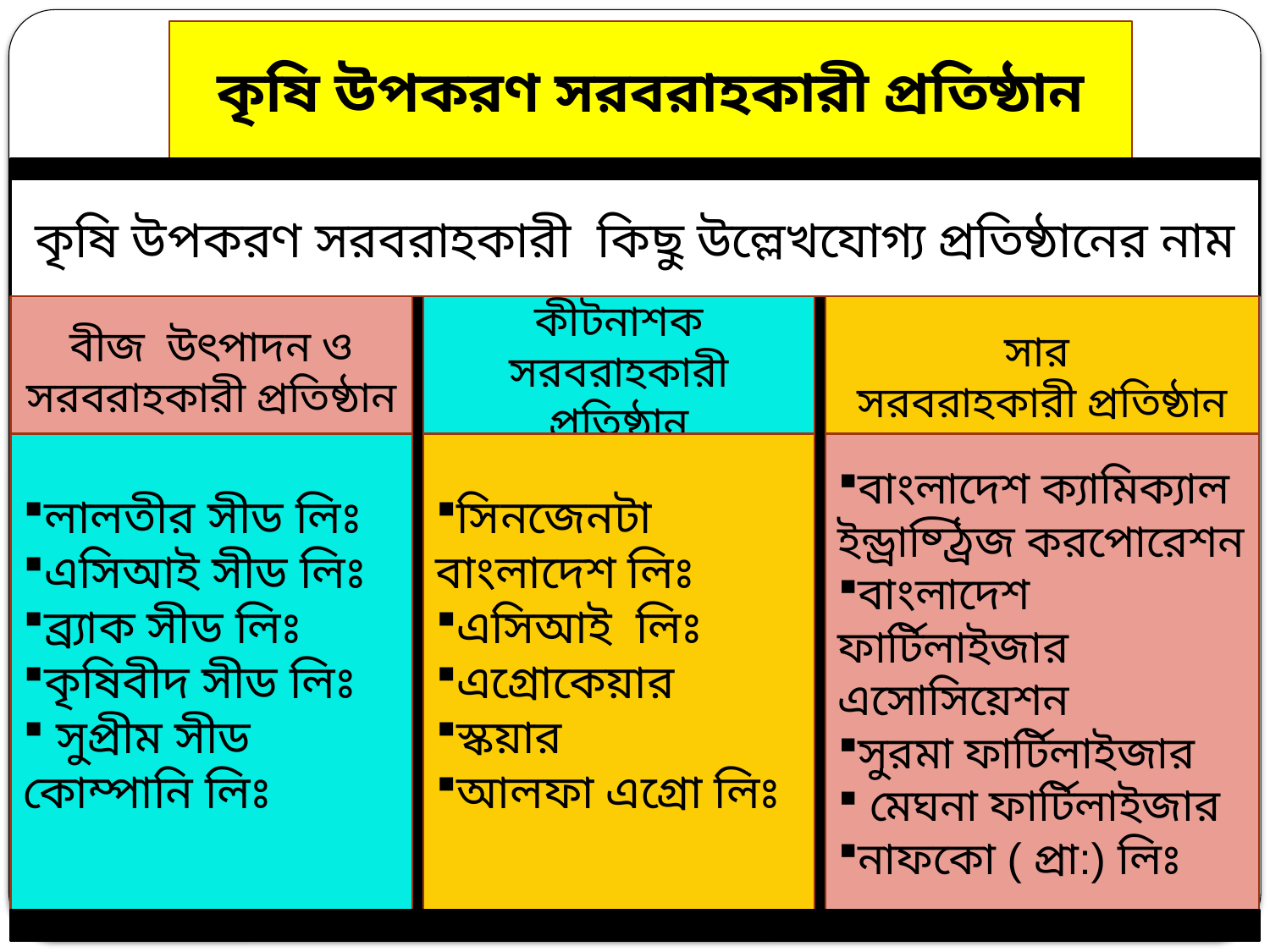

কৃষি উপকরণ সরবরাহকারী প্রতিষ্ঠান

কৃষি উপকরণ সরবরাহকারী  কিছু উল্লেখযোগ্য প্রতিষ্ঠানের নাম
বীজ  উৎপাদন ও সরবরাহকারী প্রতিষ্ঠান

কীটনাশক সরবরাহকারী প্রতিষ্ঠান

সার
সরবরাহকারী প্রতিষ্ঠান
লালতীর সীড লিঃ
এসিআই সীড লিঃ
ব্র্যাক সীড লিঃ
কৃষিবীদ সীড লিঃ
 সুপ্রীম সীড কোম্পানি লিঃ

সিনজেনটা বাংলাদেশ লিঃ
এসিআই  লিঃ
এগ্রোকেয়ার
স্কয়ার
আলফা এগ্রো লিঃ

বাংলাদেশ ক্যামিক্যাল  ইন্ড্রাষ্ঠ্রিজ করপোরেশন
বাংলাদেশ ফার্টিলাইজার এসোসিয়েশন
সুরমা ফার্টিলাইজার
 মেঘনা ফার্টিলাইজার
নাফকো ( প্রা:) লিঃ